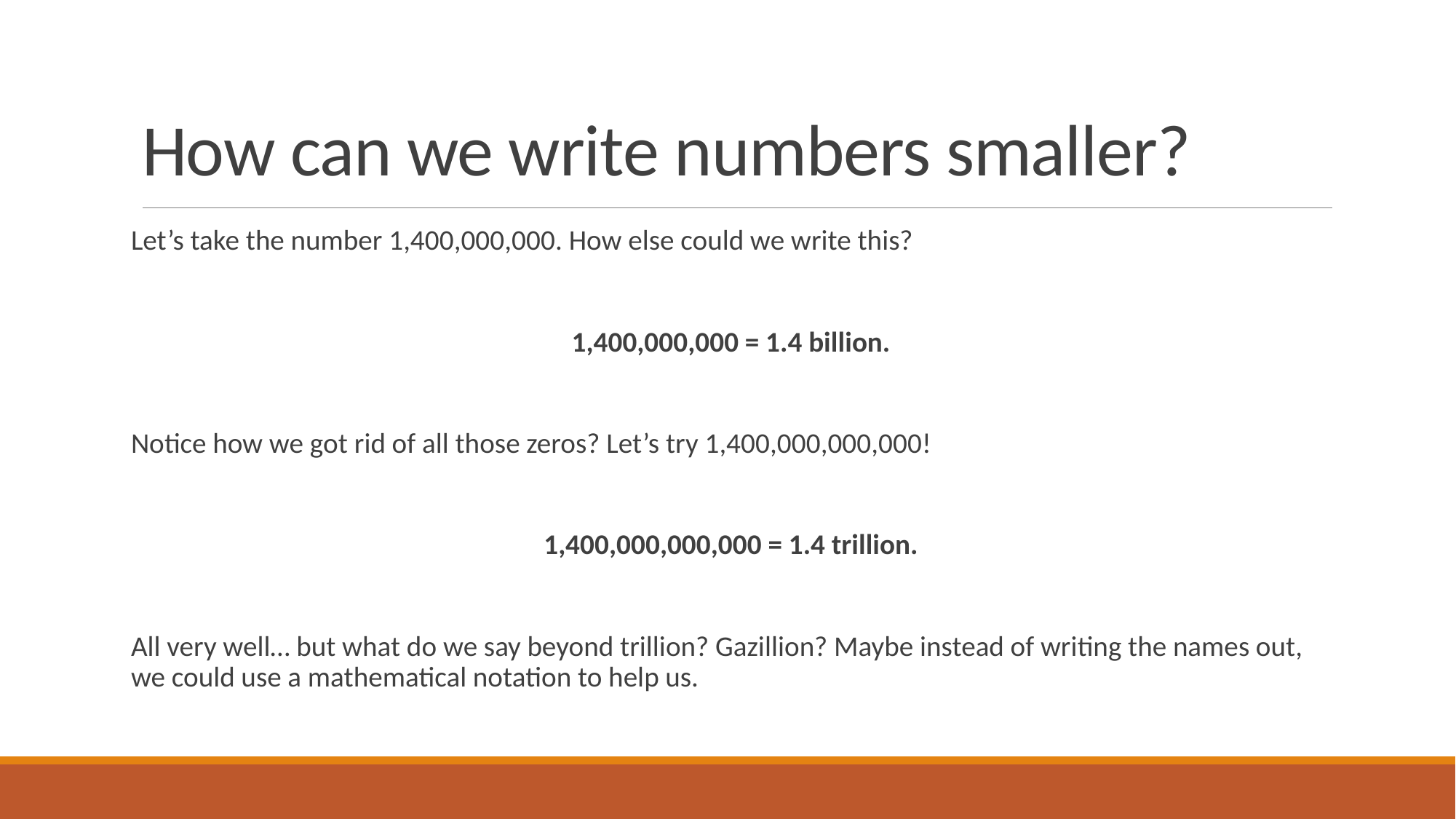

# How can we write numbers smaller?
Let’s take the number 1,400,000,000. How else could we write this?

1,400,000,000 = 1.4 billion.

Notice how we got rid of all those zeros? Let’s try 1,400,000,000,000!

1,400,000,000,000 = 1.4 trillion.

All very well… but what do we say beyond trillion? Gazillion? Maybe instead of writing the names out, we could use a mathematical notation to help us.